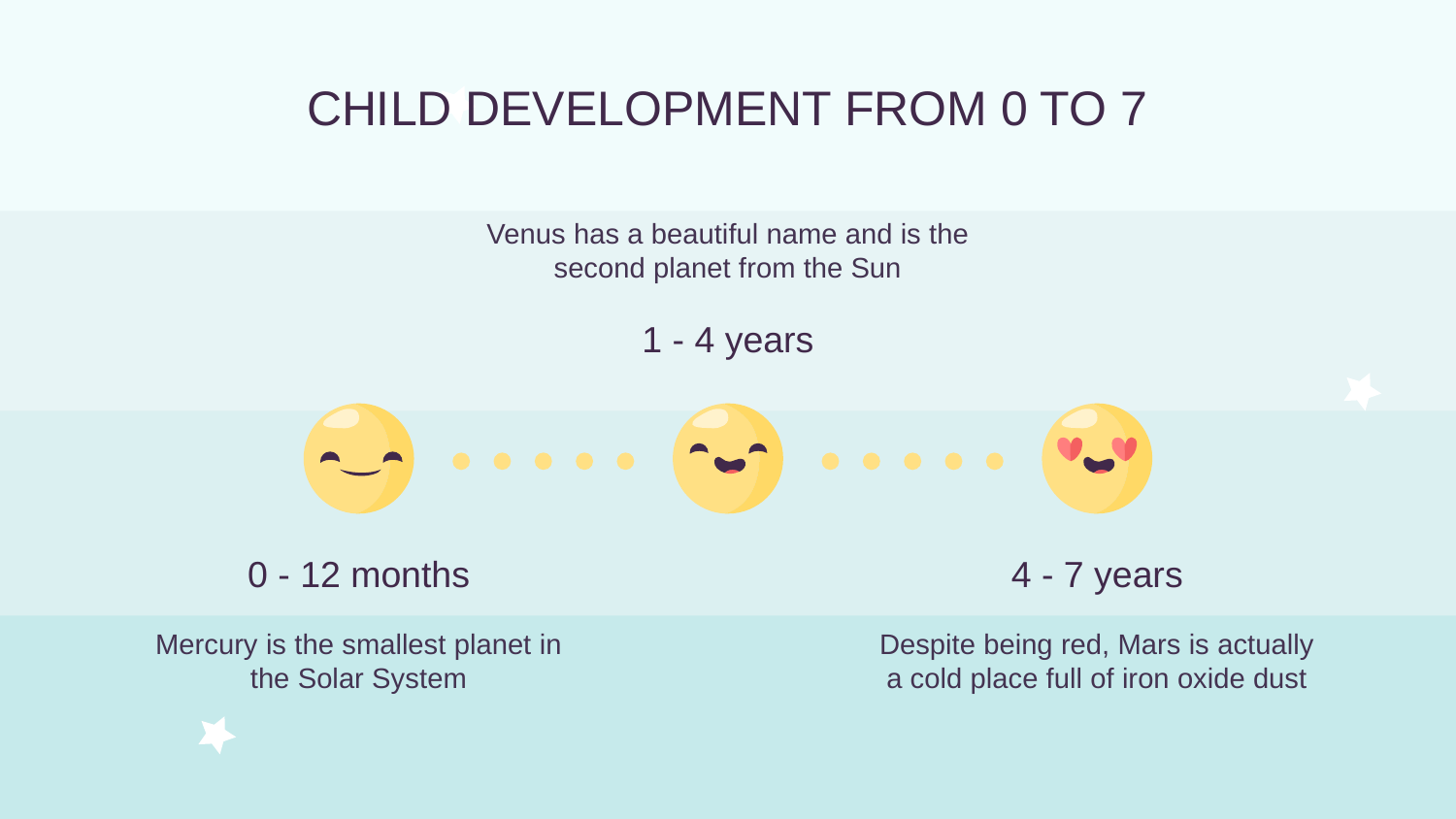

# CHILD DEVELOPMENT FROM 0 TO 7
Venus has a beautiful name and is the second planet from the Sun
1 - 4 years

0 - 12 months
4 - 7 years
Mercury is the smallest planet in the Solar System
Despite being red, Mars is actually a cold place full of iron oxide dust